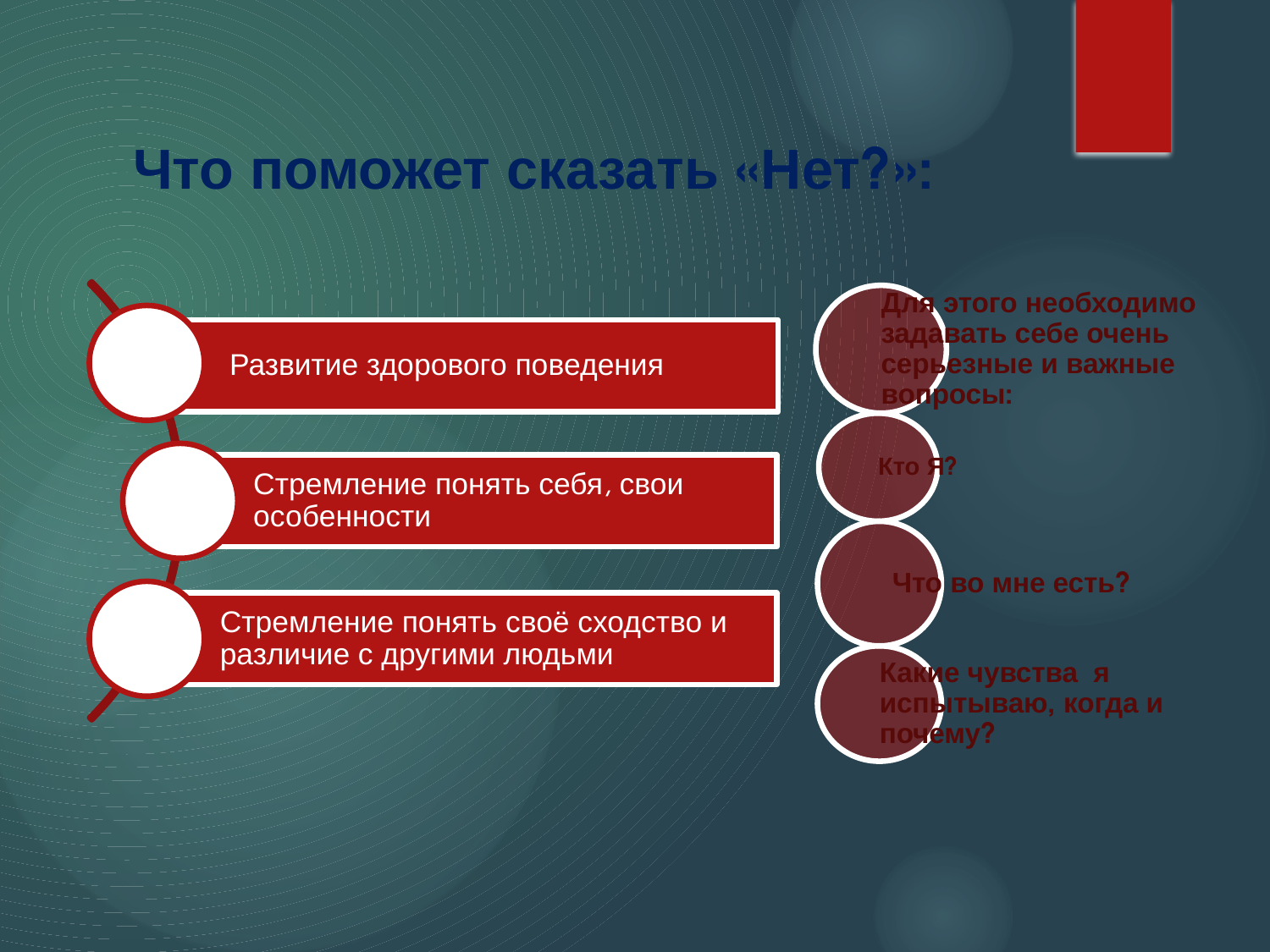

# Что поможет сказать «Нет?»:
 Развитие здорового поведения
Стремление понять себя, свои особенности
Стремление понять своё сходство и различие с другими людьми
Для этого необходимо задавать себе очень серьезные и важные вопросы:
Кто Я?
  Что во мне есть?
Какие чувства  я испытываю, когда и почему?